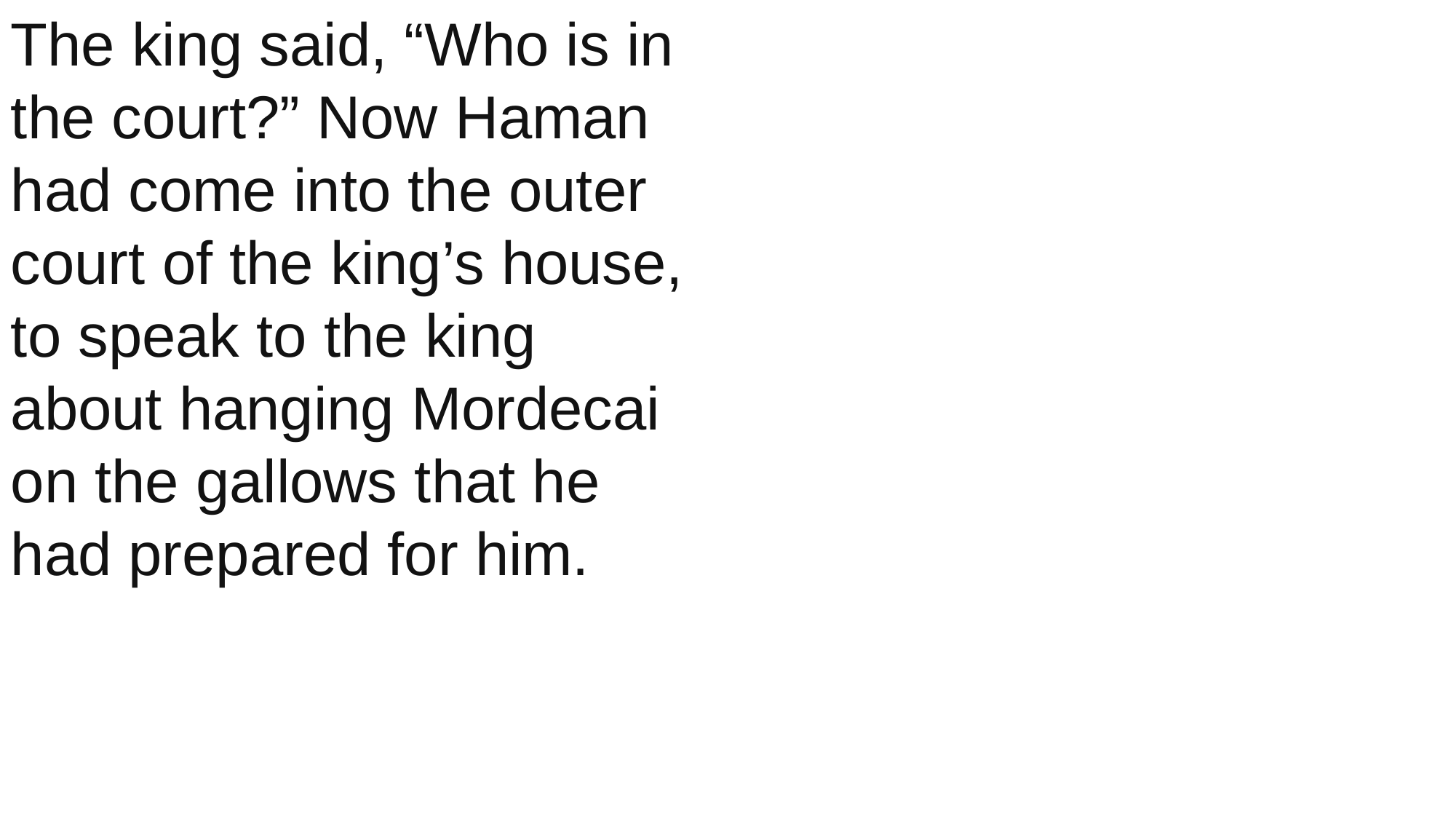

The king said, “Who is in the court?” Now Haman had come into the outer court of the king’s house, to speak to the king about hanging Mordecai on the gallows that he had prepared for him.
 John